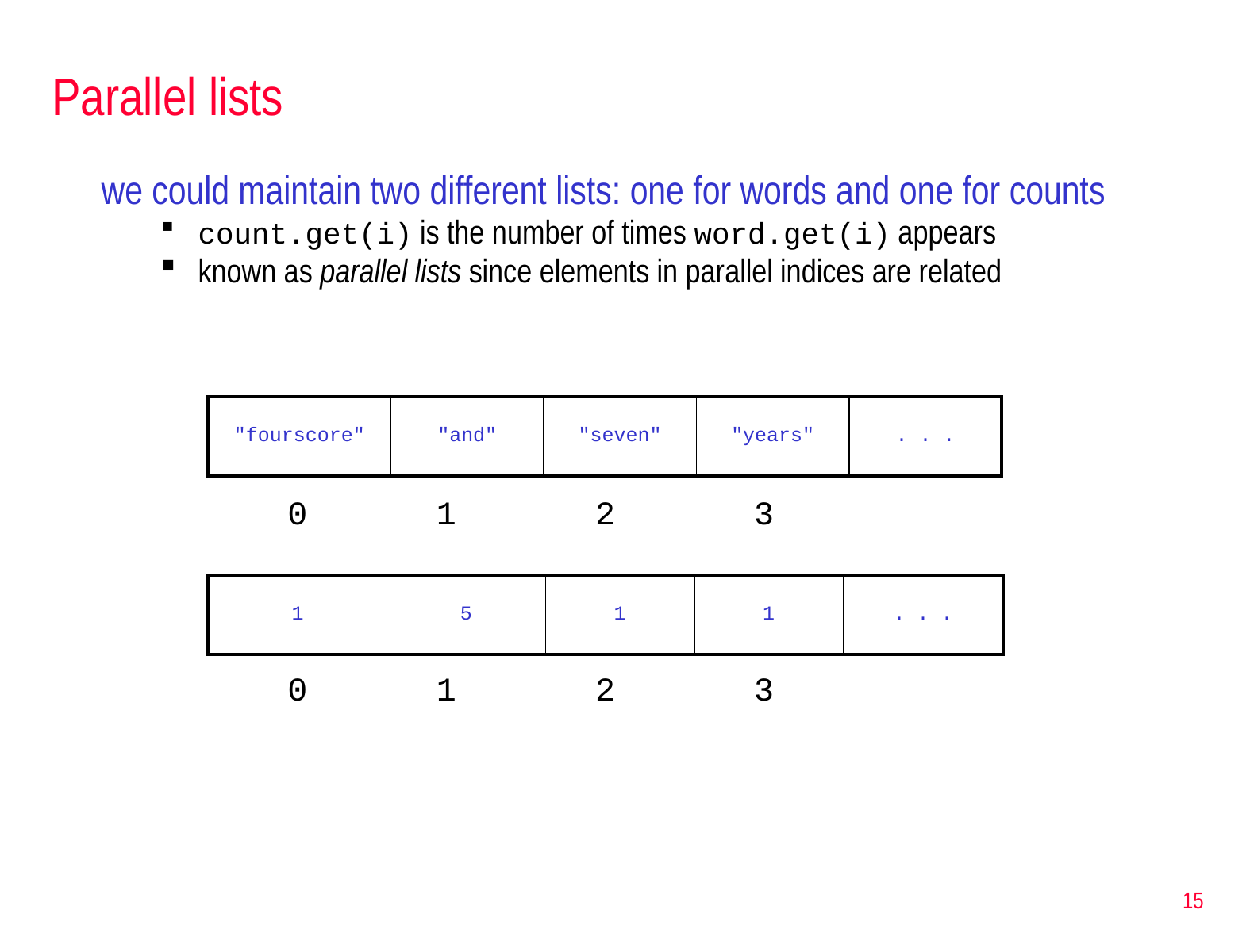

# Parallel lists
we could maintain two different lists: one for words and one for counts
count.get(i) is the number of times word.get(i) appears
known as parallel lists since elements in parallel indices are related
| "fourscore" | "and" | "seven" | "years" | . . . |
| --- | --- | --- | --- | --- |
0
1
2
3
| 1 | 5 | 1 | 1 | . . . |
| --- | --- | --- | --- | --- |
0
1
2
3
15